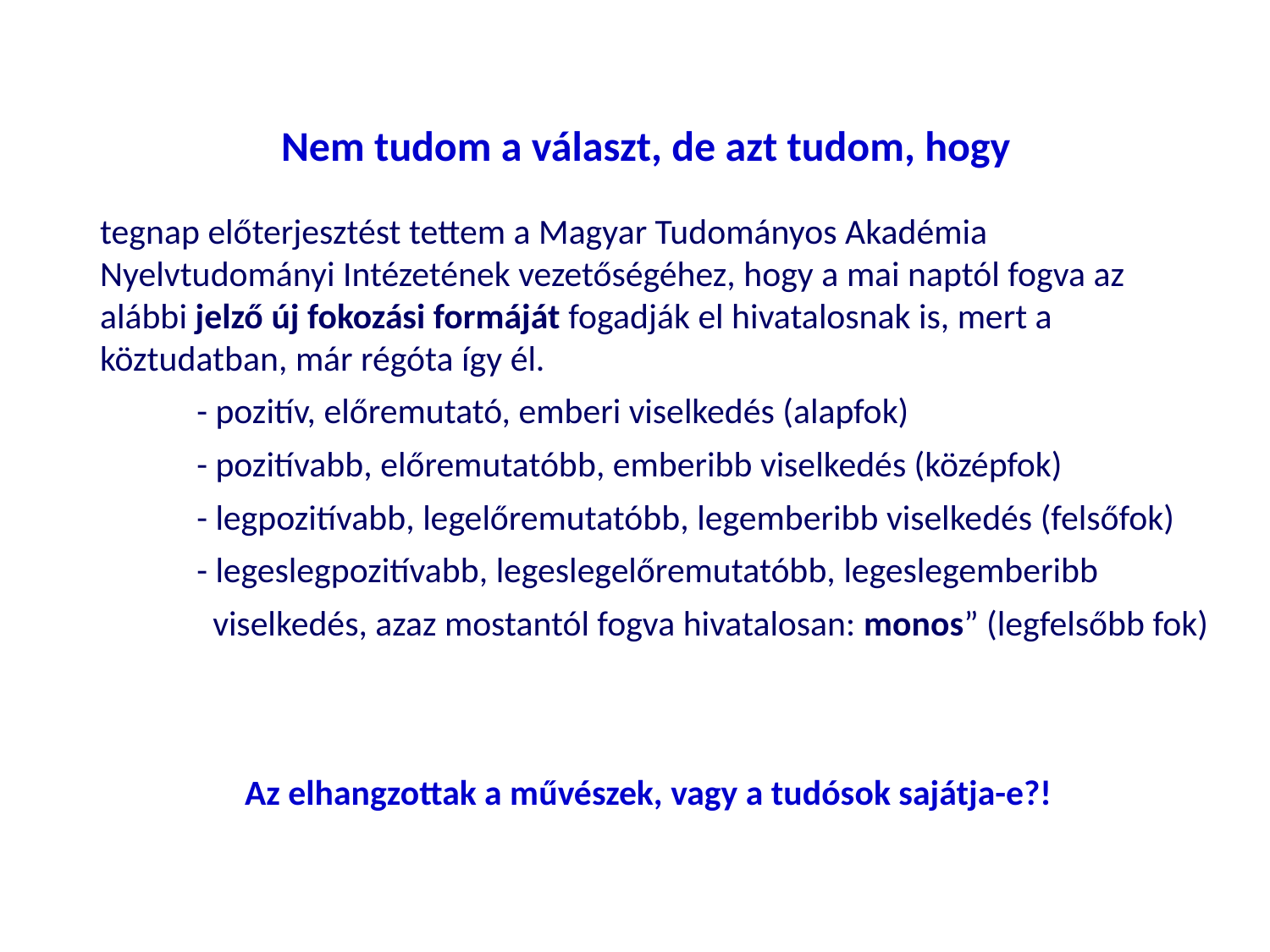

Nem tudom a választ, de azt tudom, hogy
              tegnap előterjesztést tettem a Magyar Tudományos Akadémia
              Nyelvtudományi Intézetének vezetőségéhez, hogy a mai naptól fogva az
              alábbi jelző új fokozási formáját fogadják el hivatalosnak is, mert a
              köztudatban, már régóta így él.
                          - pozitív, előremutató, emberi viselkedés (alapfok)
                          - pozitívabb, előremutatóbb, emberibb viselkedés (középfok)
                          - legpozitívabb, legelőremutatóbb, legemberibb viselkedés (felsőfok)
                          - legeslegpozitívabb, legeslegelőremutatóbb, legeslegemberibb
                            viselkedés, azaz mostantól fogva hivatalosan: monos” (legfelsőbb fok)

                                Az elhangzottak a művészek, vagy a tudósok sajátja-e?!